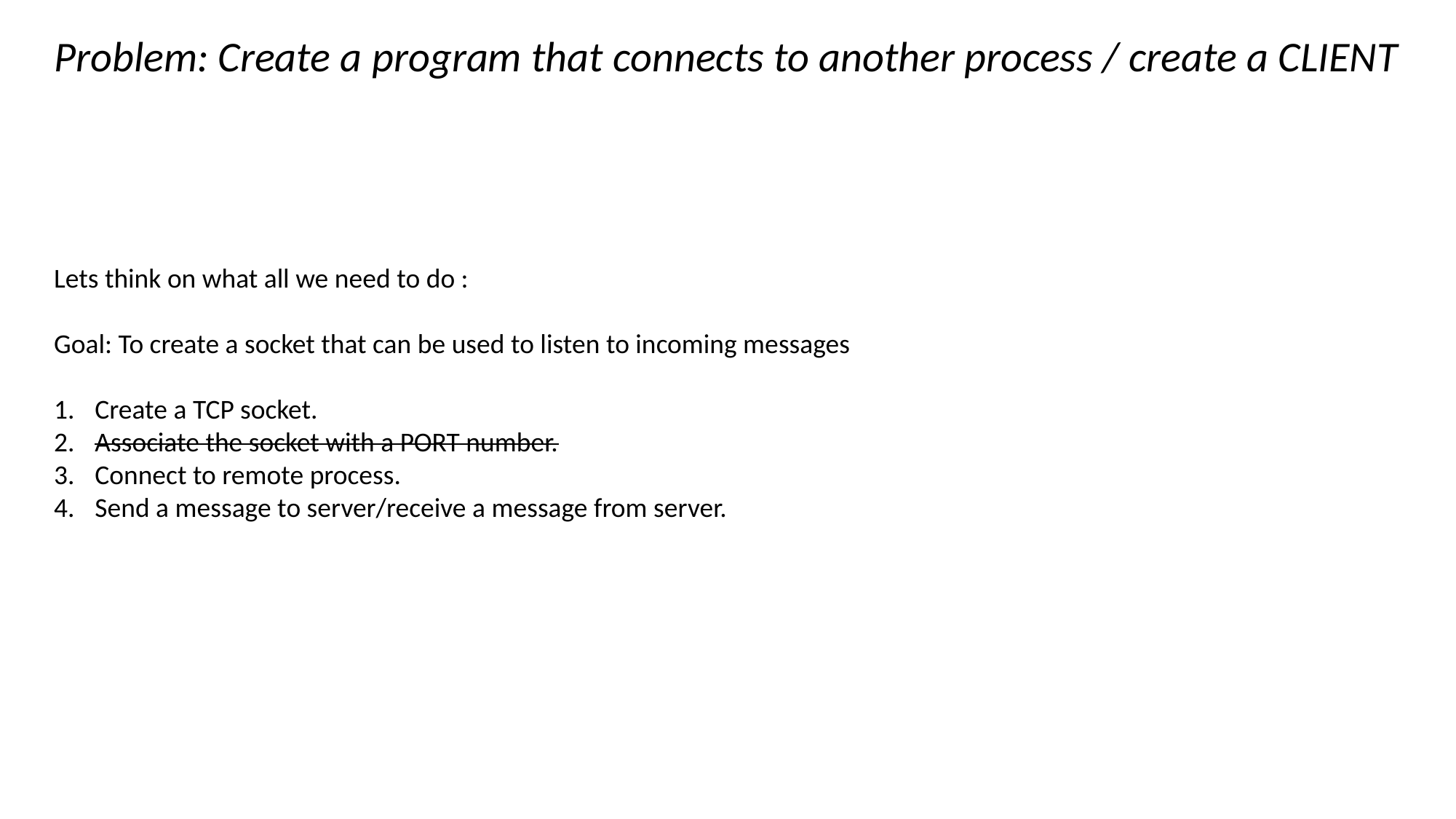

Problem: Create a program that connects to another process / create a CLIENT
Lets think on what all we need to do :

Goal: To create a socket that can be used to listen to incoming messages

Create a TCP socket.
Associate the socket with a PORT number.
Connect to remote process.
Send a message to server/receive a message from server.